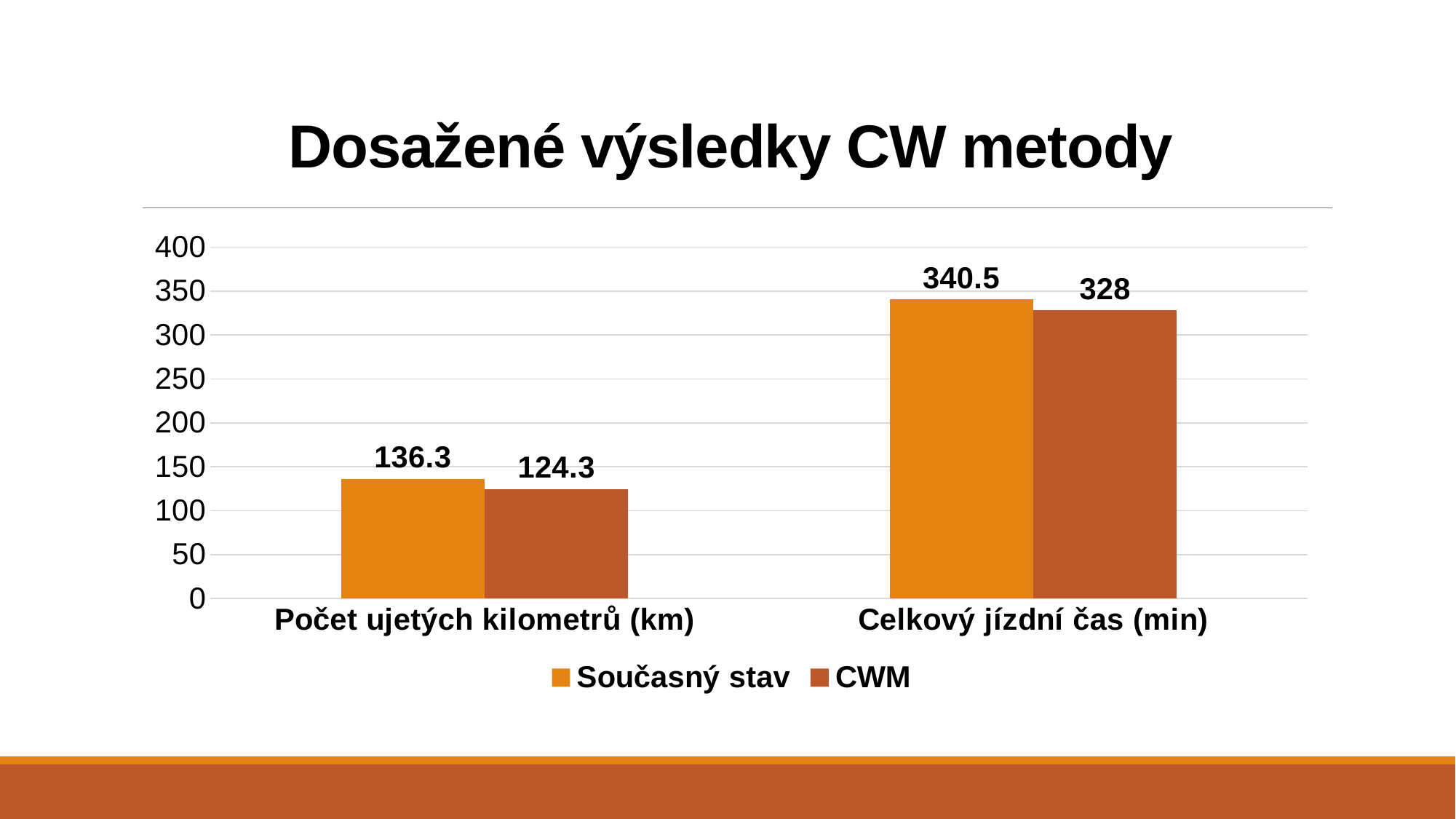

# Dosažené výsledky CW metody

### Chart

| Category | Současný stav | CWM |
|---|---|---|
| Počet ujetých kilometrů (km) | 136.3 | 124.3 |
| Celkový jízdní čas (min) | 340.5 | 328.0 |